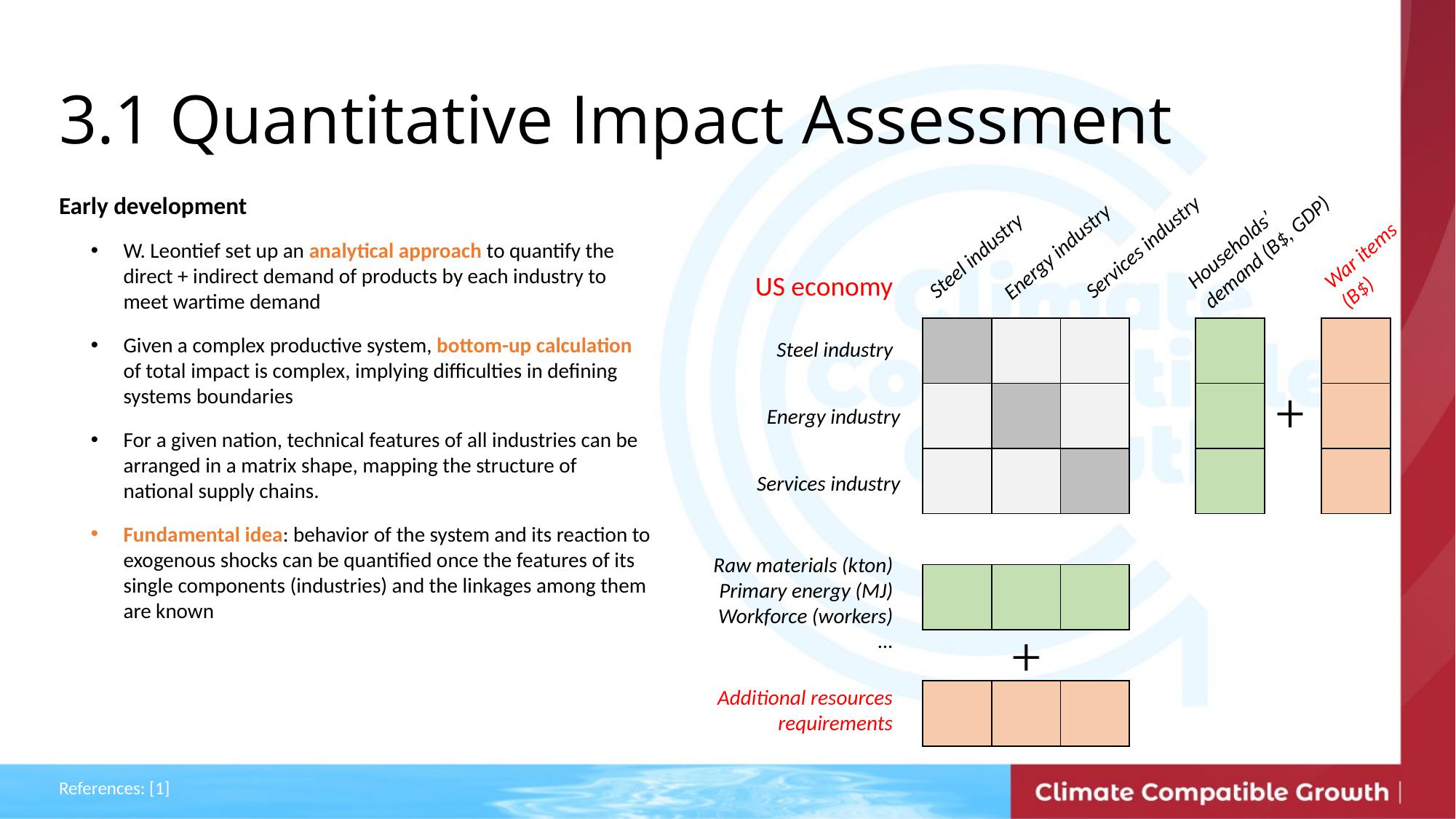

3.1 Quantitative Impact Assessment
Early development
W. Leontief set up an analytical approach to quantify the direct + indirect demand of products by each industry to meet wartime demand
Given a complex productive system, bottom-up calculation of total impact is complex, implying difficulties in defining systems boundaries
For a given nation, technical features of all industries can be arranged in a matrix shape, mapping the structure of national supply chains.
Fundamental idea: behavior of the system and its reaction to exogenous shocks can be quantified once the features of its single components (industries) and the linkages among them are known
Households’ demand (B$, GDP)
Services industry
War items (B$)
Energy industry
Steel industry
US economy
|  |  |  |
| --- | --- | --- |
|  |  |  |
|  |  |  |
|  |
| --- |
|  |
|  |
|  |
| --- |
|  |
|  |
Steel industry

Energy industry
Services industry
Raw materials (kton)
Primary energy (MJ)
Workforce (workers)
…
|  |  |  |
| --- | --- | --- |

Additional resources requirements
|  |  |  |
| --- | --- | --- |
References: [1]